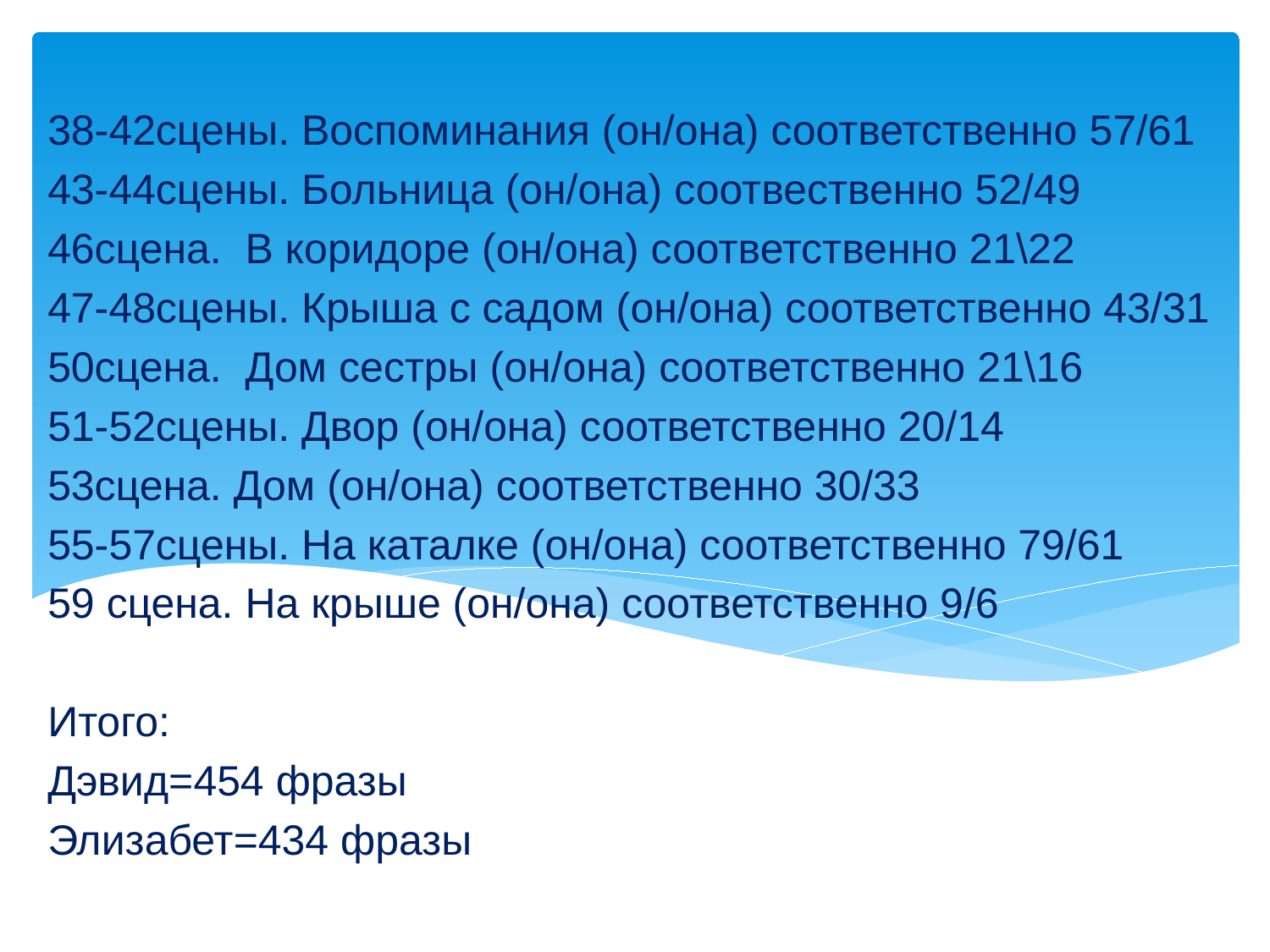

38-42сцены. Воспоминания (он/она) соответственно 57/61
43-44сцены. Больница (он/она) соотвественно 52/49
46сцена.  В коридоре (он/она) соответственно 21\22
47-48сцены. Крыша с садом (он/она) соответственно 43/31
50сцена.  Дом сестры (он/она) соответственно 21\16
51-52сцены. Двор (он/она) соответственно 20/14
53сцена. Дом (он/она) соответственно 30/33
55-57сцены. На каталке (он/она) соответственно 79/61
59 сцена. На крыше (он/она) соответственно 9/6

Итого:
Дэвид=454 фразы
Элизабет=434 фразы